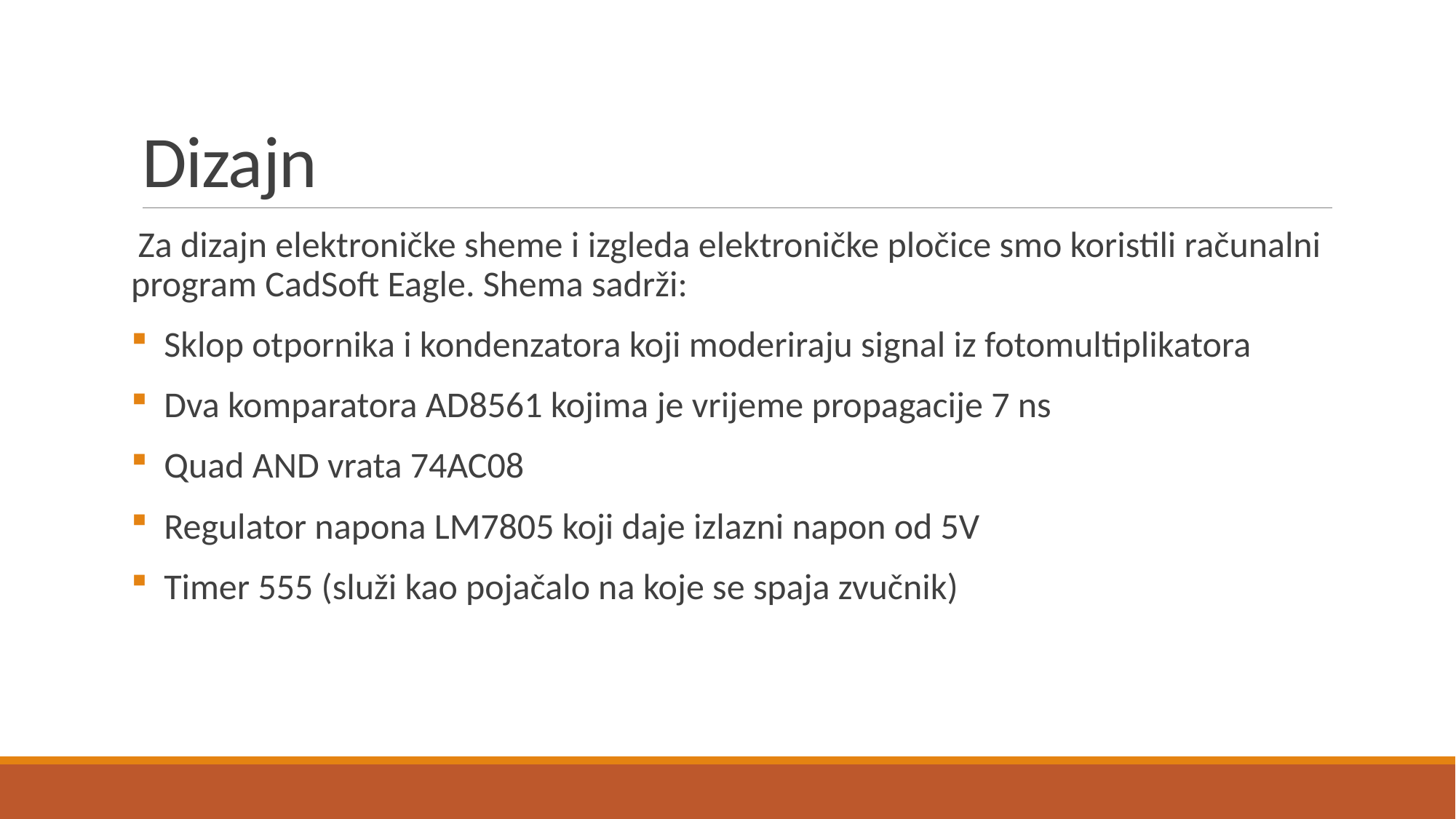

# Dizajn
 Za dizajn elektroničke sheme i izgleda elektroničke pločice smo koristili računalni program CadSoft Eagle. Shema sadrži:
  Sklop otpornika i kondenzatora koji moderiraju signal iz fotomultiplikatora
  Dva komparatora AD8561 kojima je vrijeme propagacije 7 ns
  Quad AND vrata 74AC08
  Regulator napona LM7805 koji daje izlazni napon od 5V
  Timer 555 (služi kao pojačalo na koje se spaja zvučnik)